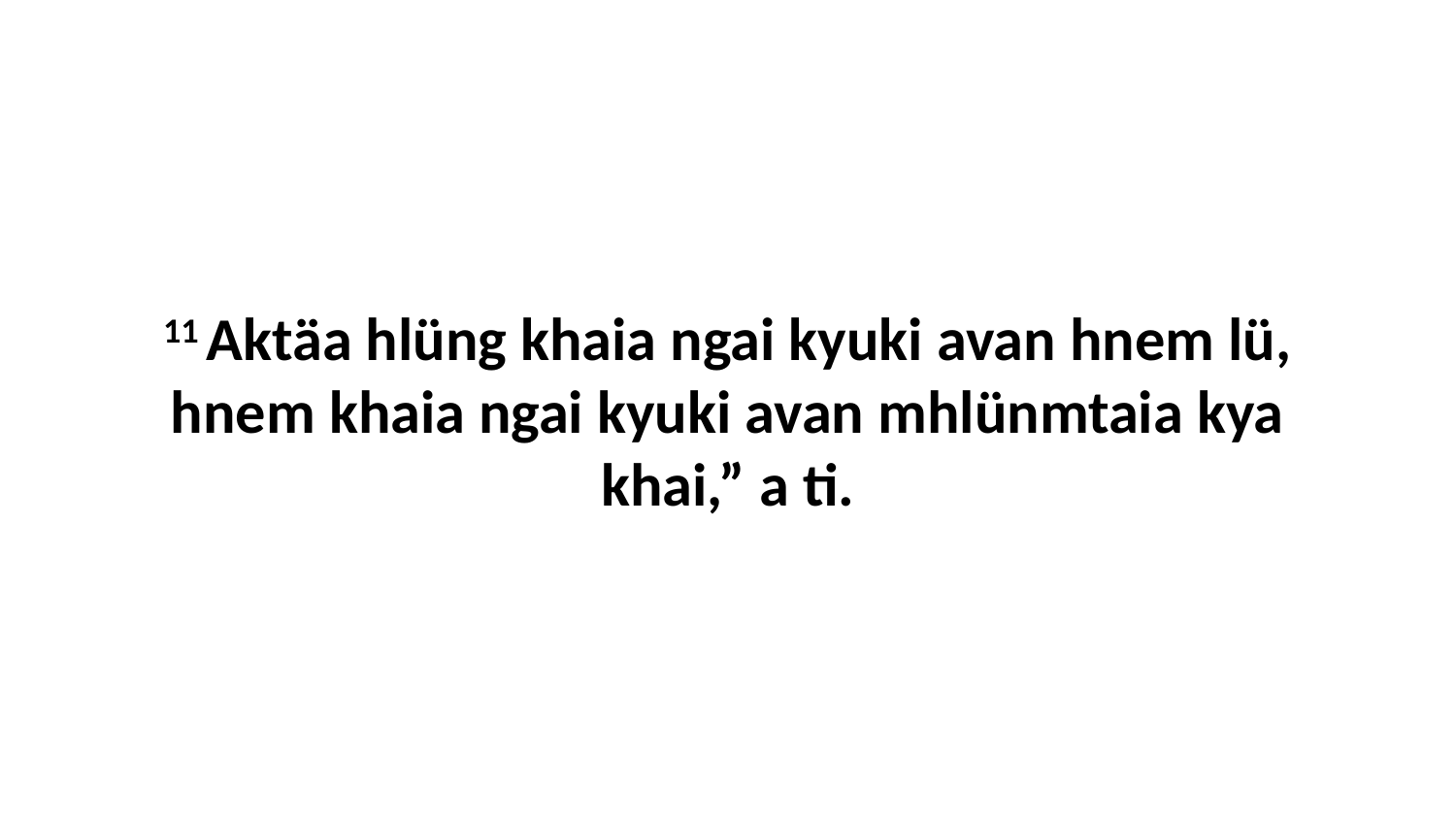

11 Aktäa hlüng khaia ngai kyuki avan hnem lü, hnem khaia ngai kyuki avan mhlünmtaia kya khai,” a ti.